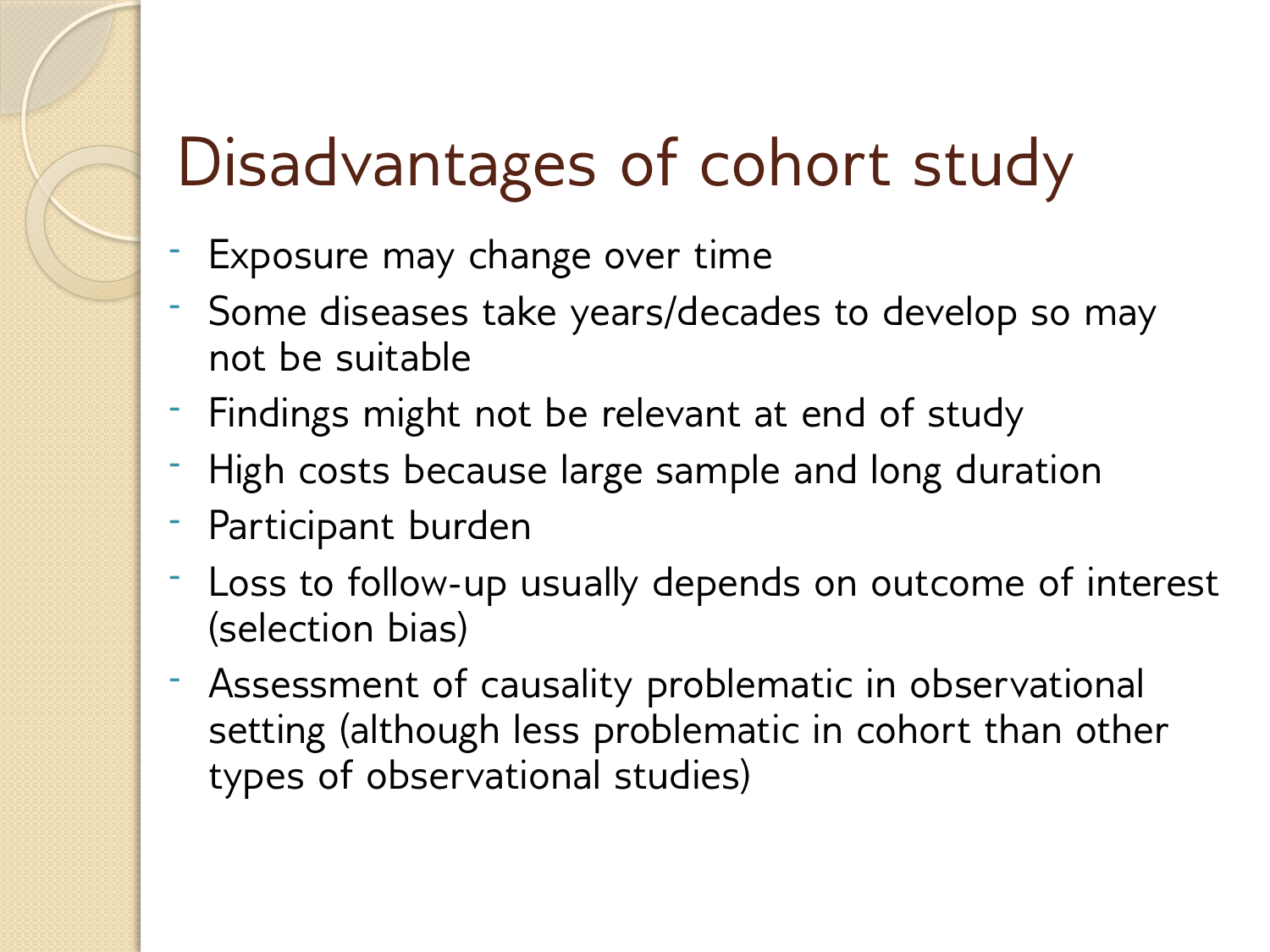

# Disadvantages of cohort study
Exposure may change over time
Some diseases take years/decades to develop so may not be suitable
Findings might not be relevant at end of study
High costs because large sample and long duration
Participant burden
Loss to follow-up usually depends on outcome of interest (selection bias)
Assessment of causality problematic in observational setting (although less problematic in cohort than other types of observational studies)